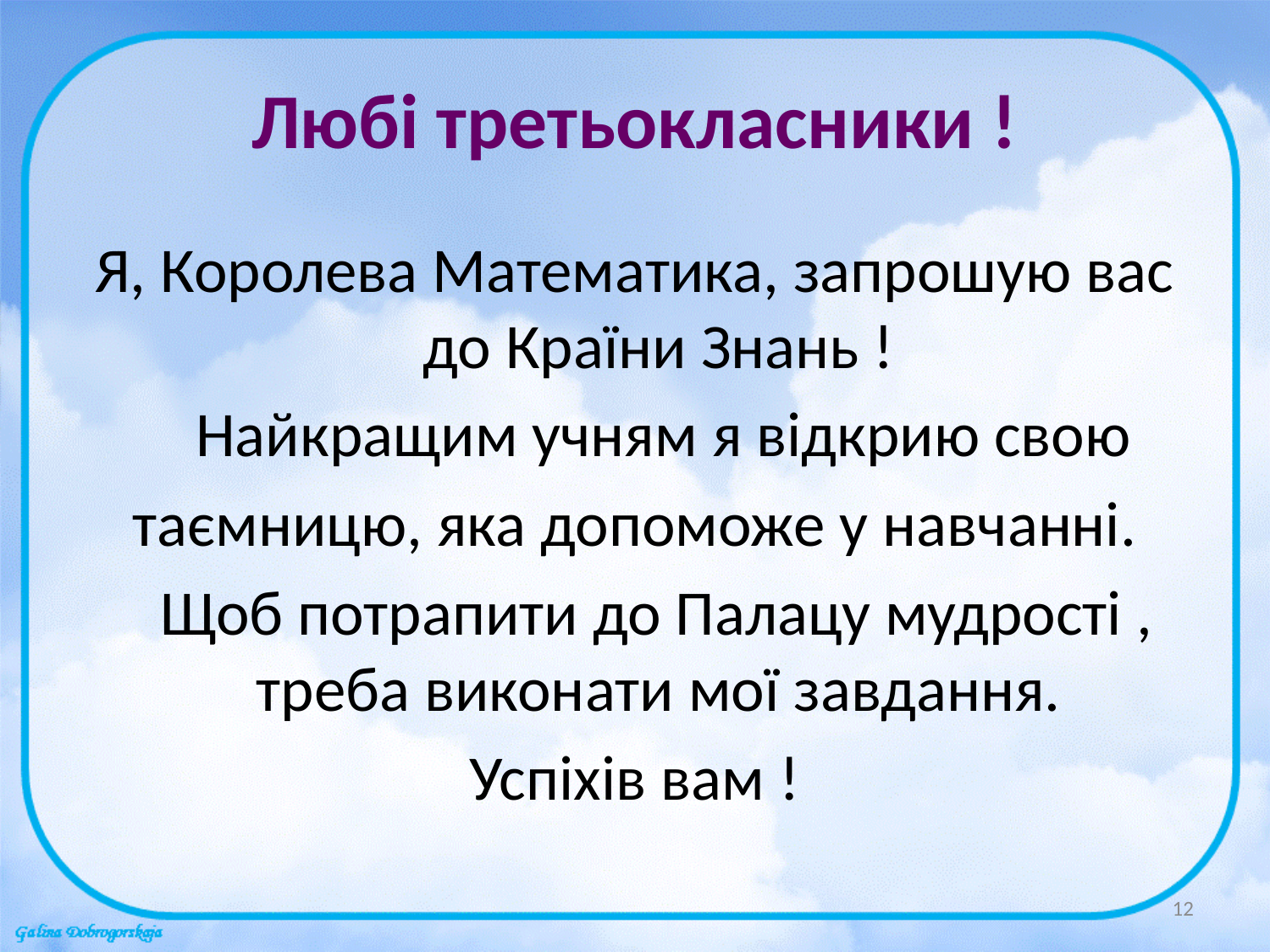

# Любі третьокласники !
Я, Королева Математика, запрошую вас до Країни Знань !
    Найкращим учням я відкрию свою
таємницю, яка допоможе у навчанні.
   Щоб потрапити до Палацу мудрості , треба виконати мої завдання.
Успіхів вам !
12